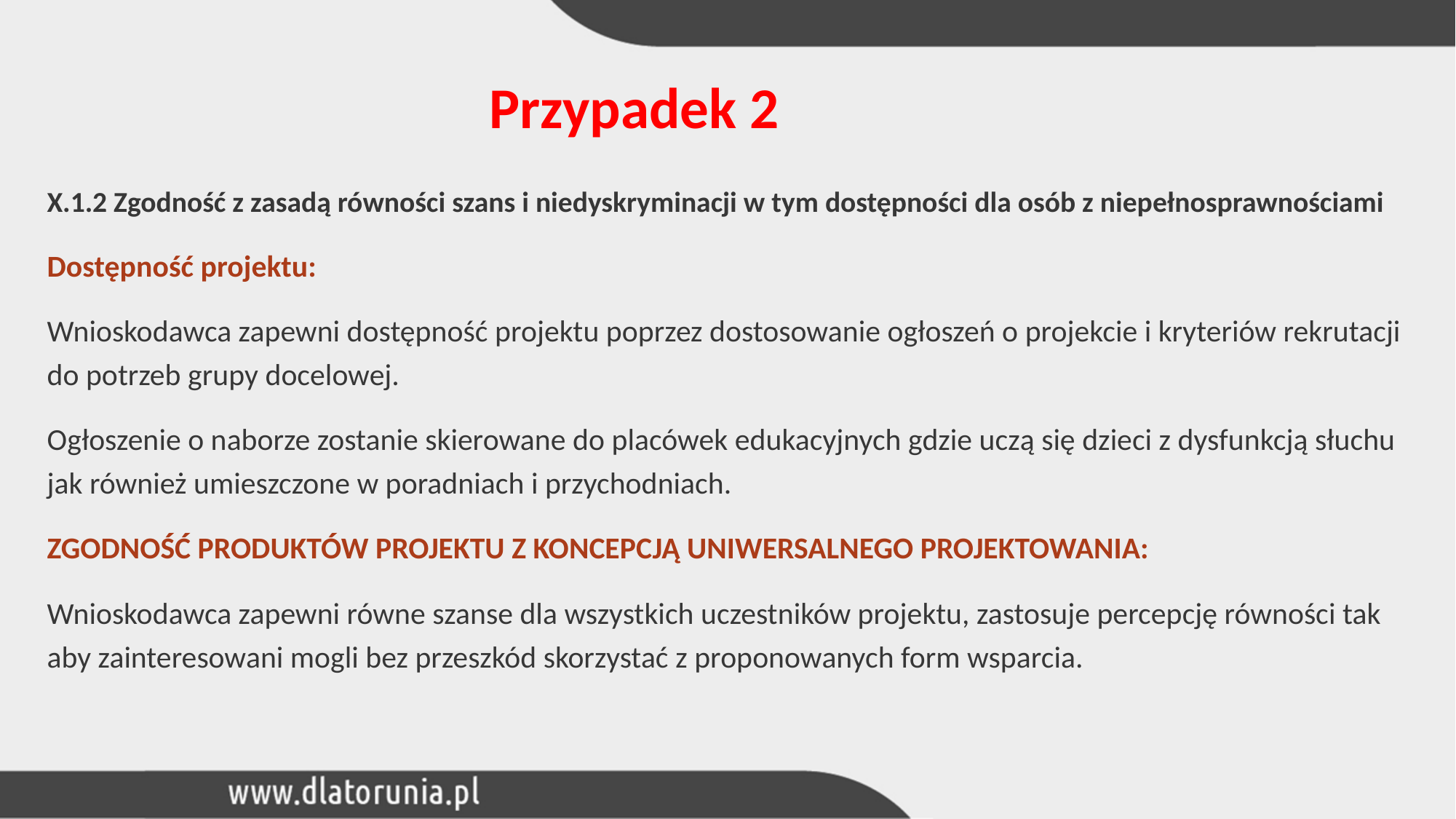

# Przypadek 2
X.1.2 Zgodność z zasadą równości szans i niedyskryminacji w tym dostępności dla osób z niepełnosprawnościami
Dostępność projektu:
Wnioskodawca zapewni dostępność projektu poprzez dostosowanie ogłoszeń o projekcie i kryteriów rekrutacji do potrzeb grupy docelowej.
Ogłoszenie o naborze zostanie skierowane do placówek edukacyjnych gdzie uczą się dzieci z dysfunkcją słuchu jak również umieszczone w poradniach i przychodniach.
ZGODNOŚĆ PRODUKTÓW PROJEKTU Z KONCEPCJĄ UNIWERSALNEGO PROJEKTOWANIA:
Wnioskodawca zapewni równe szanse dla wszystkich uczestników projektu, zastosuje percepcję równości tak aby zainteresowani mogli bez przeszkód skorzystać z proponowanych form wsparcia.